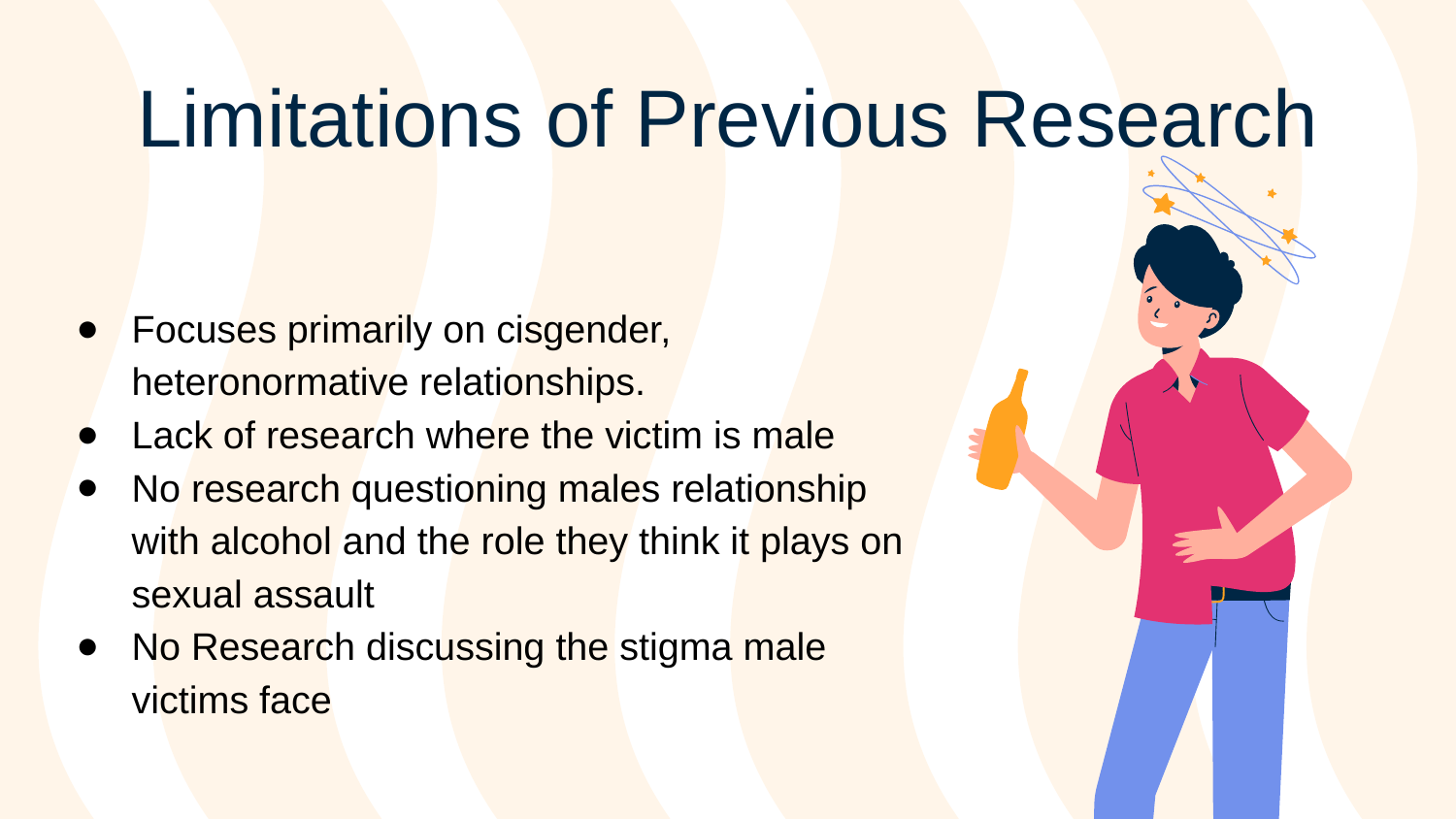

# Limitations of Previous Research

Focuses primarily on cisgender, heteronormative relationships.
Lack of research where the victim is male
No research questioning males relationship with alcohol and the role they think it plays on sexual assault
No Research discussing the stigma male victims face